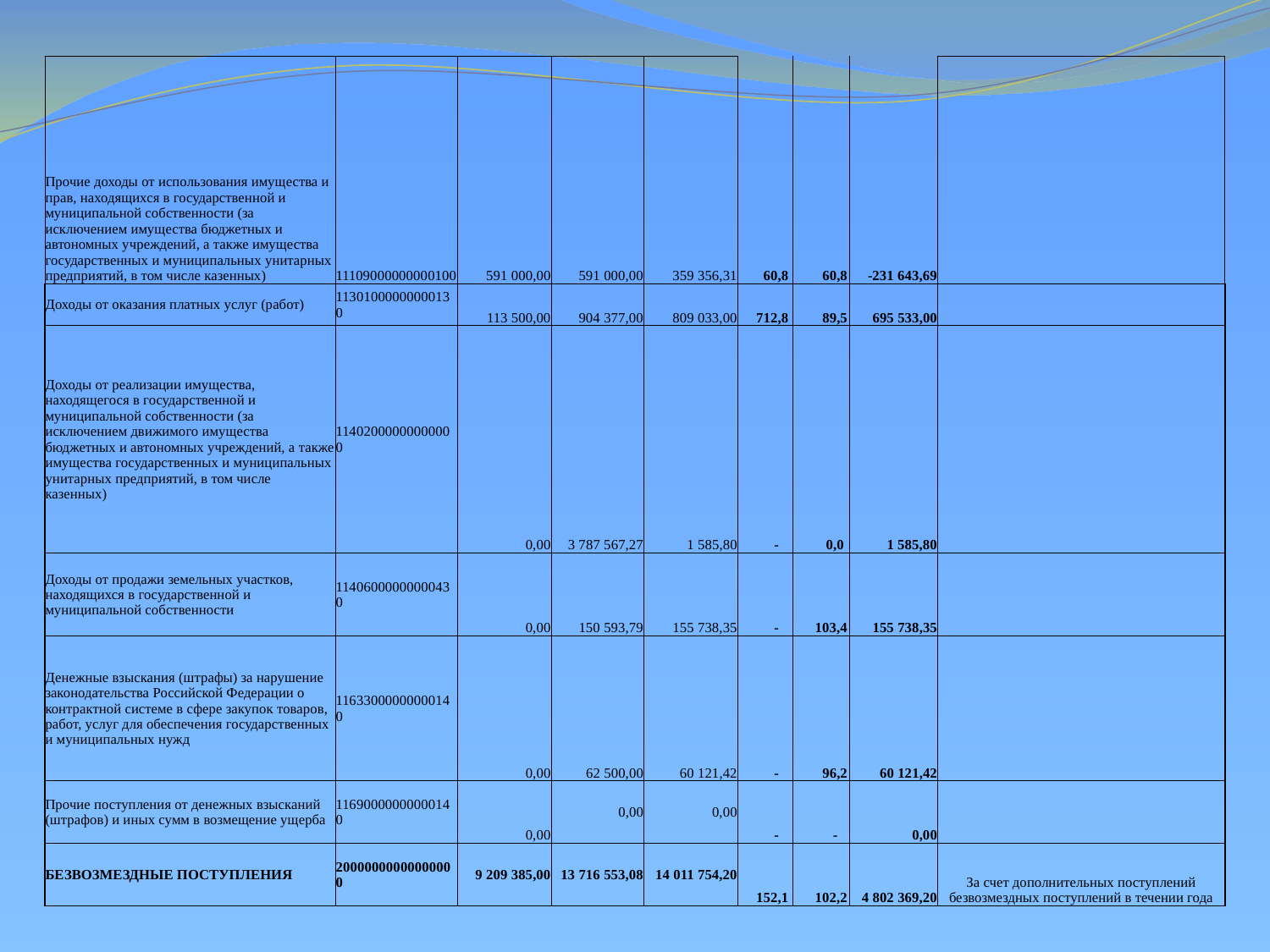

| Прочие доходы от использования имущества и прав, находящихся в государственной и муниципальной собственности (за исключением имущества бюджетных и автономных учреждений, а также имущества государственных и муниципальных унитарных предприятий, в том числе казенных) | 11109000000000100 | 591 000,00 | 591 000,00 | 359 356,31 | 60,8 | 60,8 | -231 643,69 |  |
| --- | --- | --- | --- | --- | --- | --- | --- | --- |
| Доходы от оказания платных услуг (работ) | 11301000000000130 | 113 500,00 | 904 377,00 | 809 033,00 | 712,8 | 89,5 | 695 533,00 |  |
| Доходы от реализации имущества, находящегося в государственной и муниципальной собственности (за исключением движимого имущества бюджетных и автономных учреждений, а также имущества государственных и муниципальных унитарных предприятий, в том числе казенных) | 11402000000000000 | 0,00 | 3 787 567,27 | 1 585,80 | - | 0,0 | 1 585,80 |  |
| Доходы от продажи земельных участков, находящихся в государственной и муниципальной собственности | 11406000000000430 | 0,00 | 150 593,79 | 155 738,35 | - | 103,4 | 155 738,35 |  |
| Денежные взыскания (штрафы) за нарушение законодательства Российской Федерации о контрактной системе в сфере закупок товаров, работ, услуг для обеспечения государственных и муниципальных нужд | 11633000000000140 | 0,00 | 62 500,00 | 60 121,42 | - | 96,2 | 60 121,42 |  |
| Прочие поступления от денежных взысканий (штрафов) и иных сумм в возмещение ущерба | 11690000000000140 | 0,00 | 0,00 | 0,00 | - | - | 0,00 |  |
| БЕЗВОЗМЕЗДНЫЕ ПОСТУПЛЕНИЯ | 20000000000000000 | 9 209 385,00 | 13 716 553,08 | 14 011 754,20 | 152,1 | 102,2 | 4 802 369,20 | За счет дополнительных поступлений безвозмездных поступлений в течении года |